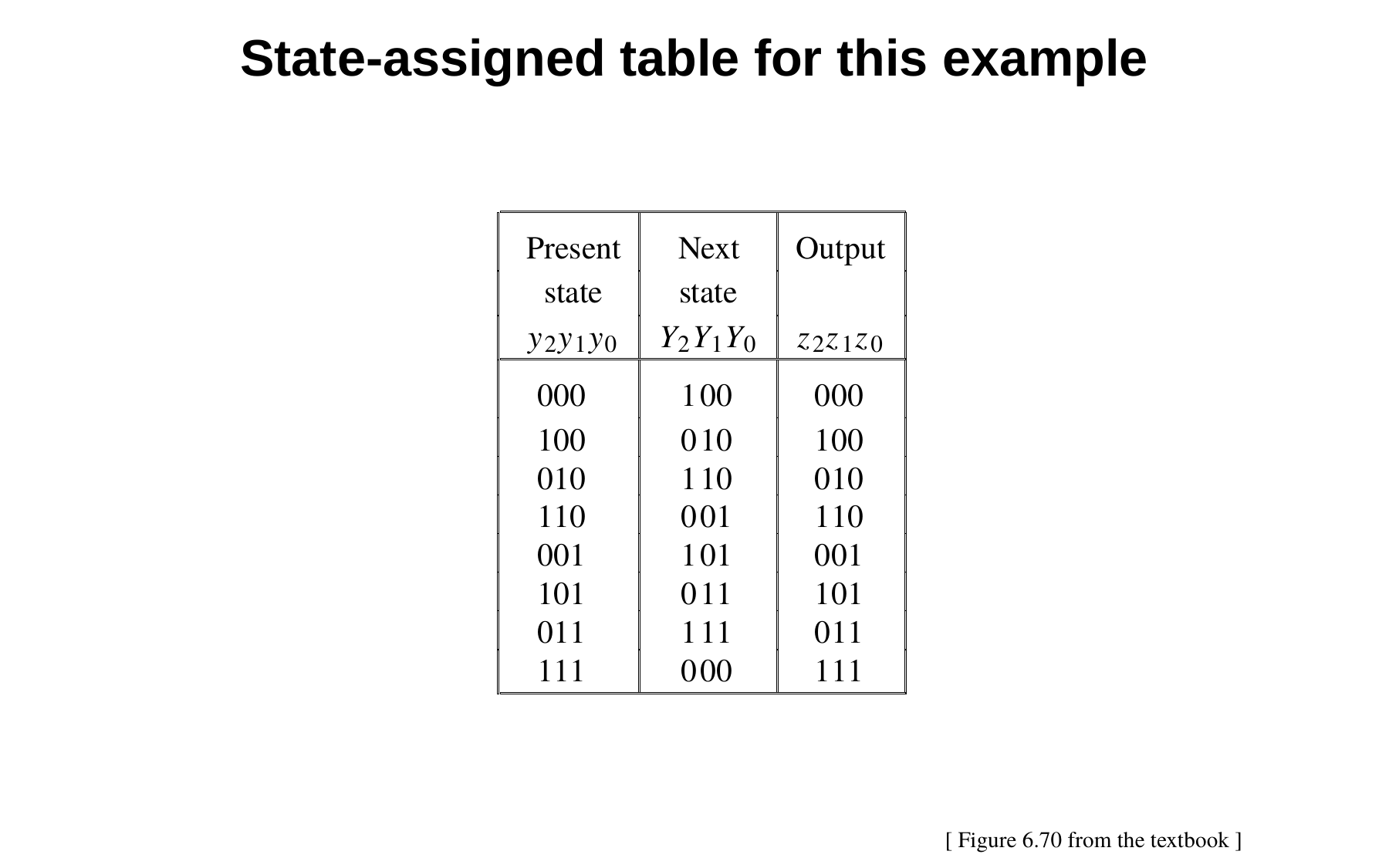

State-assigned table for this example

Present
Output
Next

state
state
y
Y
Y
z
z
z
y
y
Y

2
1
0
2
1
0
2
1
0

000
1
00
0
00

100
0
10
1
00

010
1
10
0
10

110
0
01
1
10

001
1
01
0
01

101
0
11
1
01
011
1
11
0
11

111
0
00
1
11

[ Figure 6.70 from the textbook ]